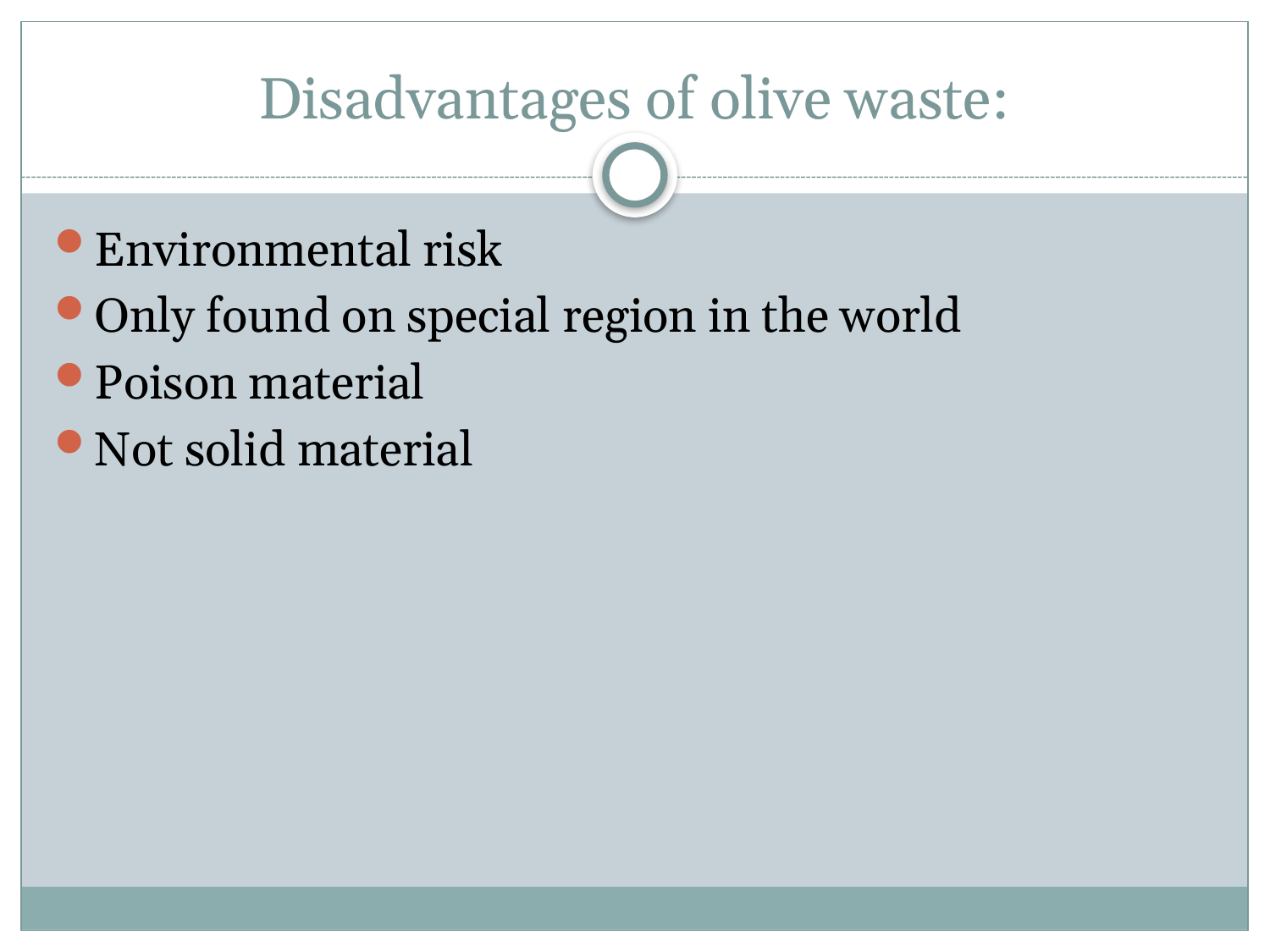

# Disadvantages of olive waste:
Environmental risk
Only found on special region in the world
Poison material
Not solid material